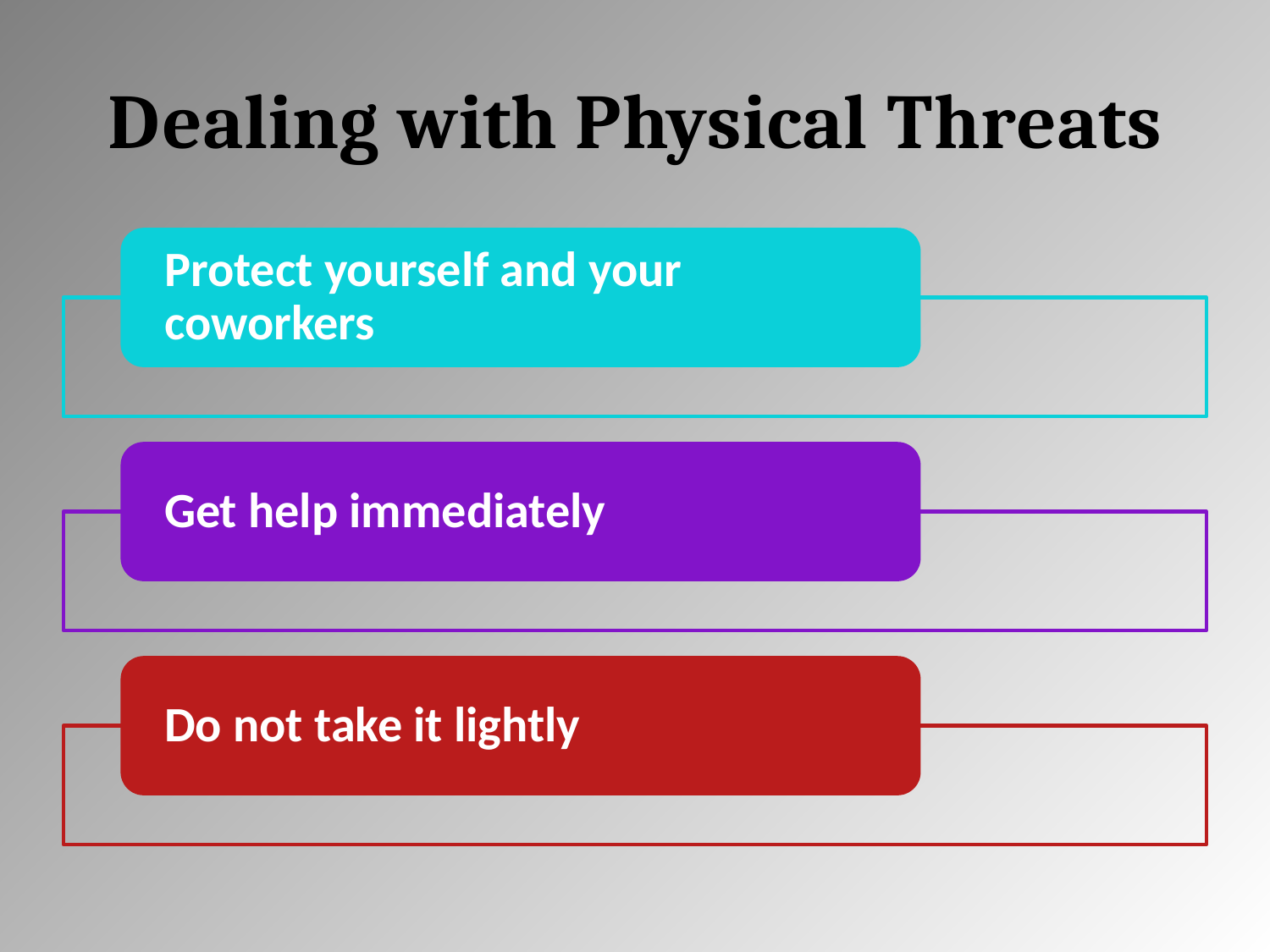

# Dealing with Physical Threats
Protect yourself and your coworkers
Get help immediately
Do not take it lightly